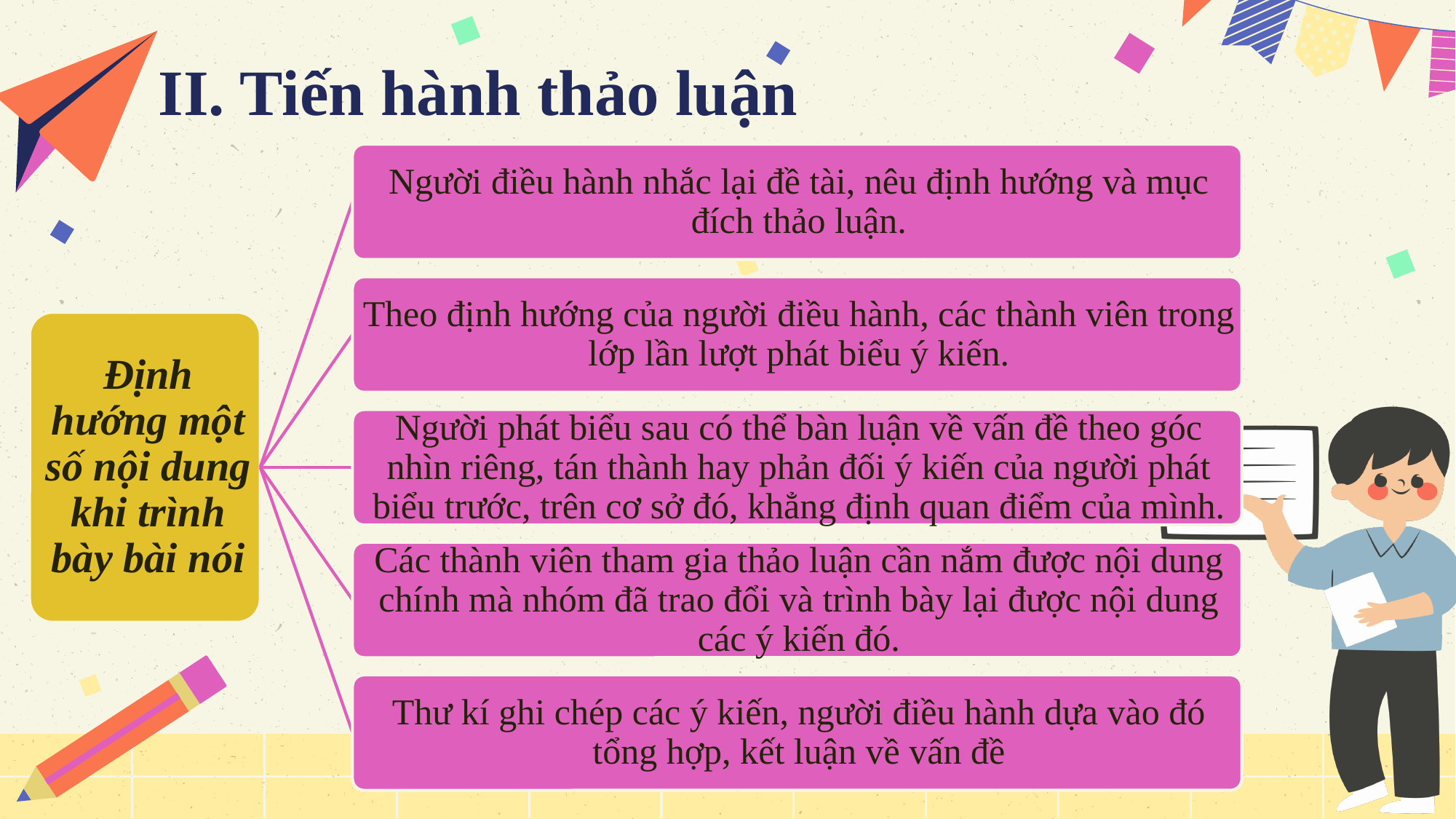

# II. Tiến hành thảo luận
Định hướng một số nội dung khi trình bày bài nói

Người điều hành nhắc lại đề tài, nêu định hướng và mục đích thảo luận.

Theo định hướng của người điều hành, các thành viên trong lớp lần lượt phát biểu ý kiến.

Người phát biểu sau có thể bàn luận về vấn đề theo góc nhìn riêng, tán thành hay phản đối ý kiến của người phát biểu trước, trên cơ sở đó, khẳng định quan điểm của mình.

Các thành viên tham gia thảo luận cần nắm được nội dung chính mà nhóm đã trao đổi và trình bày lại được nội dung các ý kiến đó.

Thư kí ghi chép các ý kiến, người điều hành dựa vào đó tổng hợp, kết luận về vấn đề